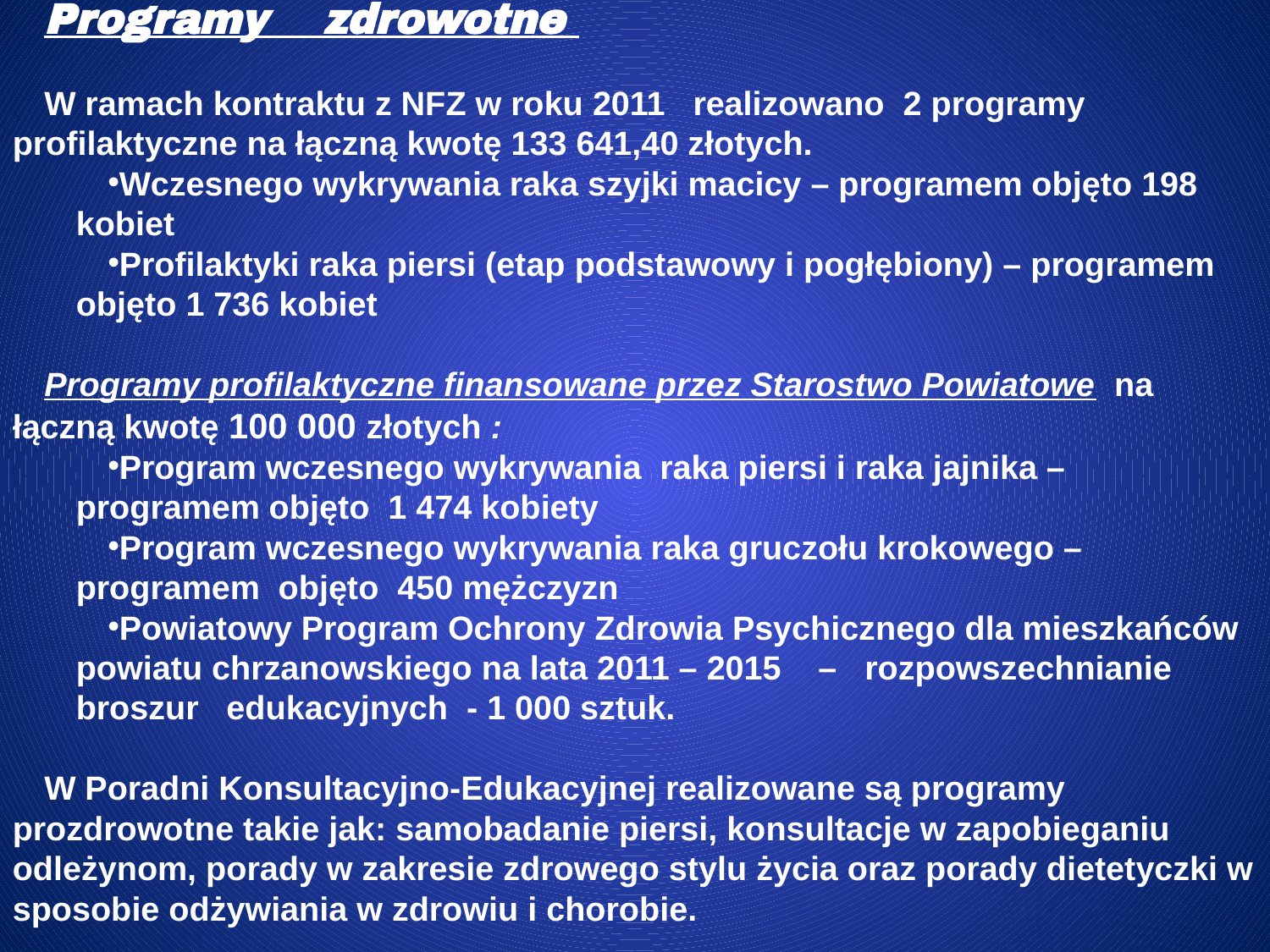

Programy    zdrowotne

W ramach kontraktu z NFZ w roku 2011   realizowano  2 programy profilaktyczne na łączną kwotę 133 641,40 złotych.
Wczesnego wykrywania raka szyjki macicy – programem objęto 198 kobiet
Profilaktyki raka piersi (etap podstawowy i pogłębiony) – programem objęto 1 736 kobiet

Programy profilaktyczne finansowane przez Starostwo Powiatowe  na łączną kwotę 100 000 złotych :
Program wczesnego wykrywania  raka piersi i raka jajnika – programem objęto  1 474 kobiety
Program wczesnego wykrywania raka gruczołu krokowego – programem  objęto  450 mężczyzn
Powiatowy Program Ochrony Zdrowia Psychicznego dla mieszkańców powiatu chrzanowskiego na lata 2011 – 2015    –   rozpowszechnianie broszur   edukacyjnych  - 1 000 sztuk.

W Poradni Konsultacyjno-Edukacyjnej realizowane są programy prozdrowotne takie jak: samobadanie piersi, konsultacje w zapobieganiu odleżynom, porady w zakresie zdrowego stylu życia oraz porady dietetyczki w sposobie odżywiania w zdrowiu i chorobie.